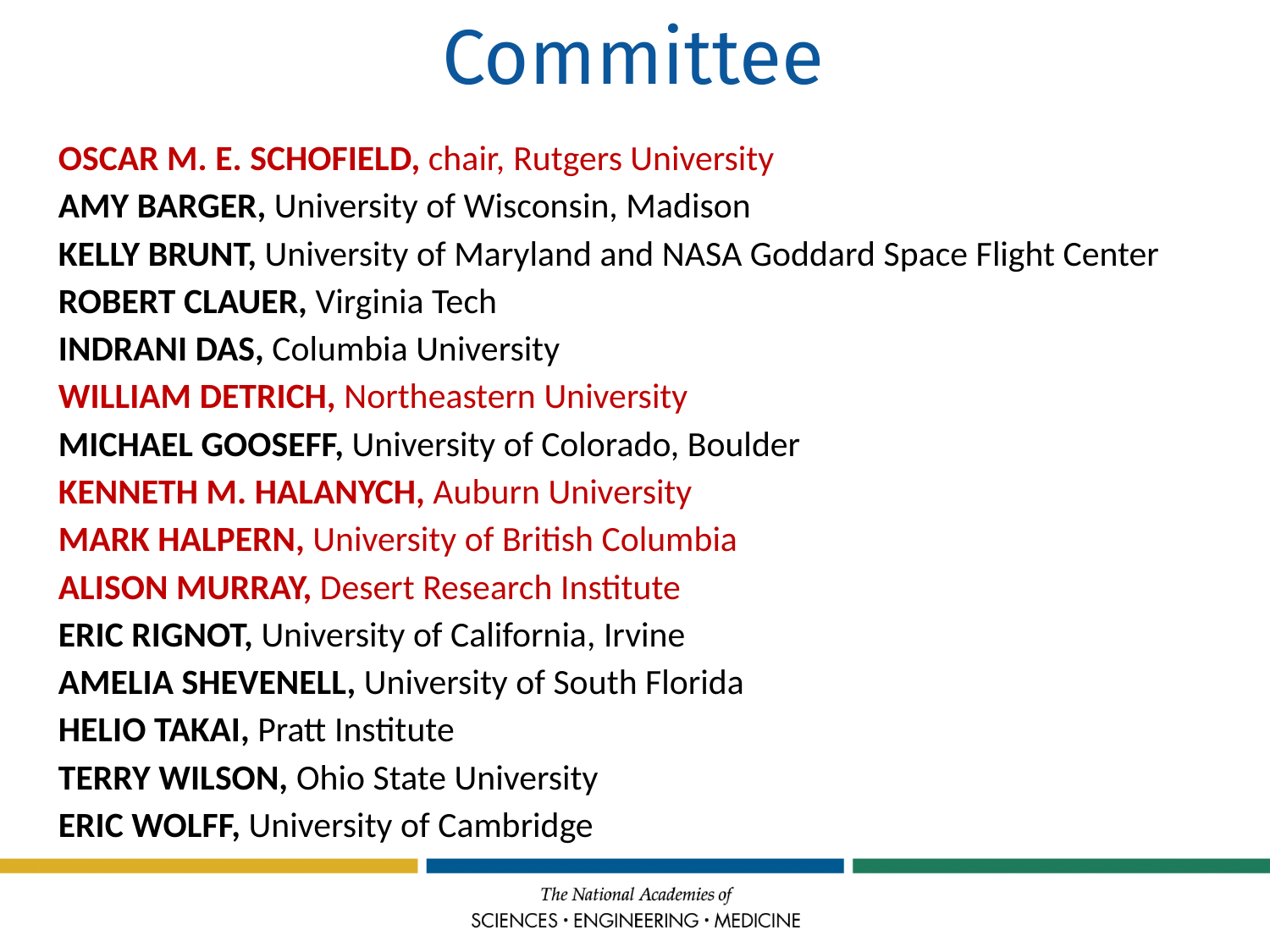

# Committee
OSCAR M. E. SCHOFIELD, chair, Rutgers University
AMY BARGER, University of Wisconsin, Madison
KELLY BRUNT, University of Maryland and NASA Goddard Space Flight Center
ROBERT CLAUER, Virginia Tech
INDRANI DAS, Columbia University
WILLIAM DETRICH, Northeastern University
MICHAEL GOOSEFF, University of Colorado, Boulder
KENNETH M. HALANYCH, Auburn University
MARK HALPERN, University of British Columbia
ALISON MURRAY, Desert Research Institute
ERIC RIGNOT, University of California, Irvine
AMELIA SHEVENELL, University of South Florida
HELIO TAKAI, Pratt Institute
TERRY WILSON, Ohio State University
ERIC WOLFF, University of Cambridge